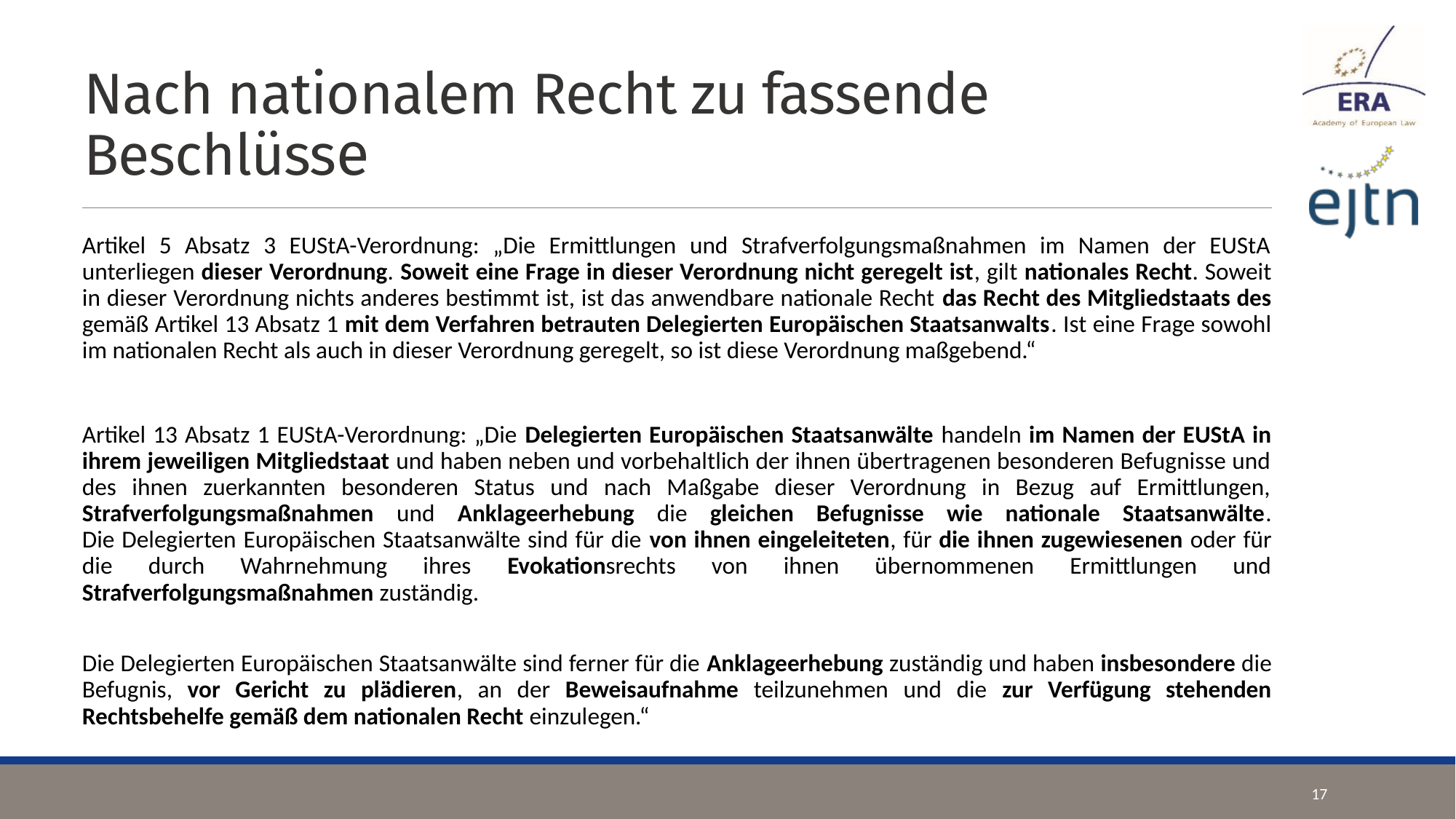

# Nach nationalem Recht zu fassende Beschlüsse
Artikel 5 Absatz 3 EUStA-Verordnung: „Die Ermittlungen und Strafverfolgungsmaßnahmen im Namen der EUStA unterliegen dieser Verordnung. Soweit eine Frage in dieser Verordnung nicht geregelt ist, gilt nationales Recht. Soweit in dieser Verordnung nichts anderes bestimmt ist, ist das anwendbare nationale Recht das Recht des Mitgliedstaats des gemäß Artikel 13 Absatz 1 mit dem Verfahren betrauten Delegierten Europäischen Staatsanwalts. Ist eine Frage sowohl im nationalen Recht als auch in dieser Verordnung geregelt, so ist diese Verordnung maßgebend.“

Artikel 13 Absatz 1 EUStA-Verordnung: „Die Delegierten Europäischen Staatsanwälte handeln im Namen der EUStA in ihrem jeweiligen Mitgliedstaat und haben neben und vorbehaltlich der ihnen übertragenen besonderen Befugnisse und des ihnen zuerkannten besonderen Status und nach Maßgabe dieser Verordnung in Bezug auf Ermittlungen, Strafverfolgungsmaßnahmen und Anklageerhebung die gleichen Befugnisse wie nationale Staatsanwälte.
Die Delegierten Europäischen Staatsanwälte sind für die von ihnen eingeleiteten, für die ihnen zugewiesenen oder für die durch Wahrnehmung ihres Evokationsrechts von ihnen übernommenen Ermittlungen und Strafverfolgungsmaßnahmen zuständig.
Die Delegierten Europäischen Staatsanwälte sind ferner für die Anklageerhebung zuständig und haben insbesondere die Befugnis, vor Gericht zu plädieren, an der Beweisaufnahme teilzunehmen und die zur Verfügung stehenden Rechtsbehelfe gemäß dem nationalen Recht einzulegen.“
17